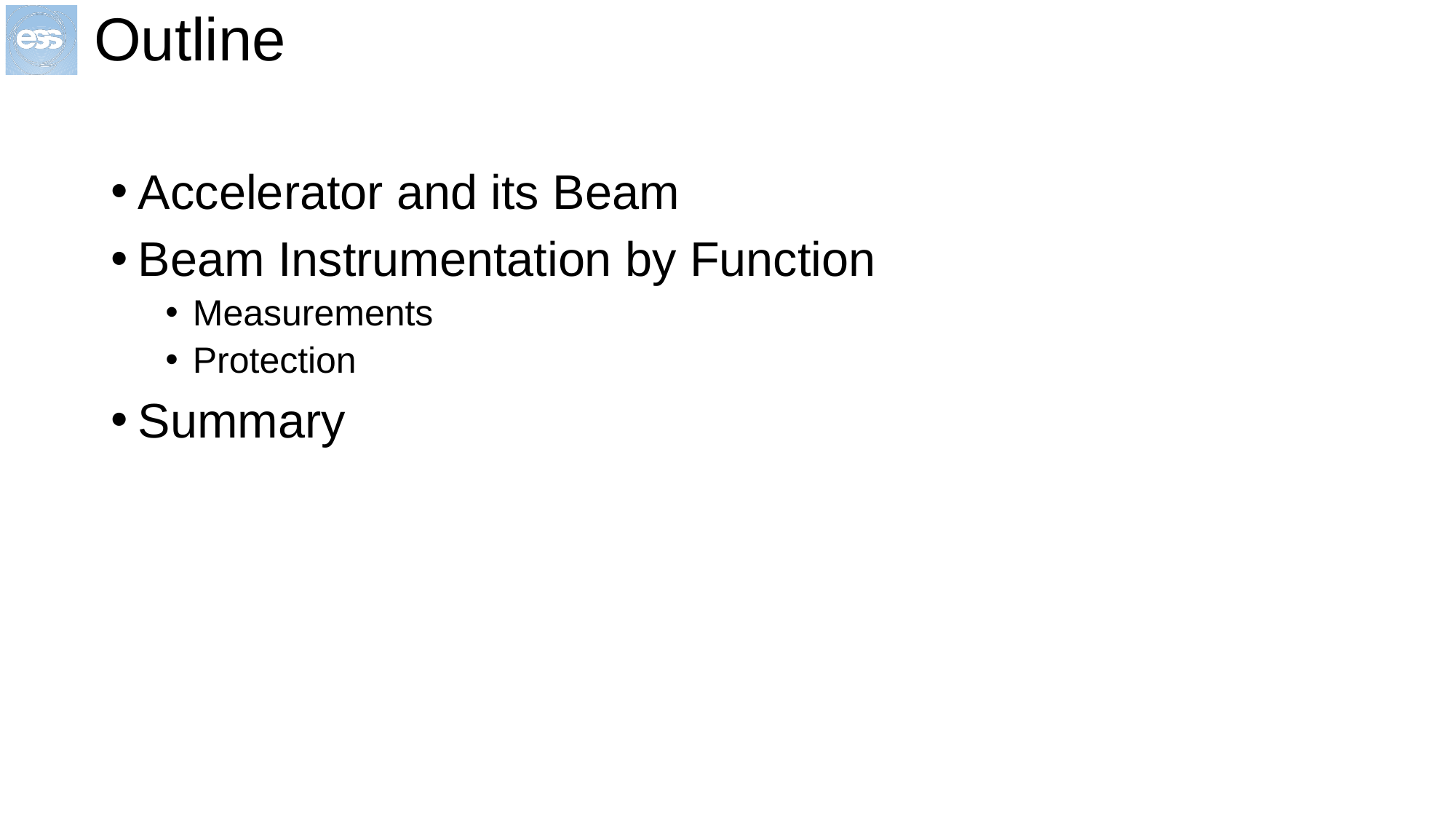

# Outline
Accelerator and its Beam
Beam Instrumentation by Function
Measurements
Protection
Summary